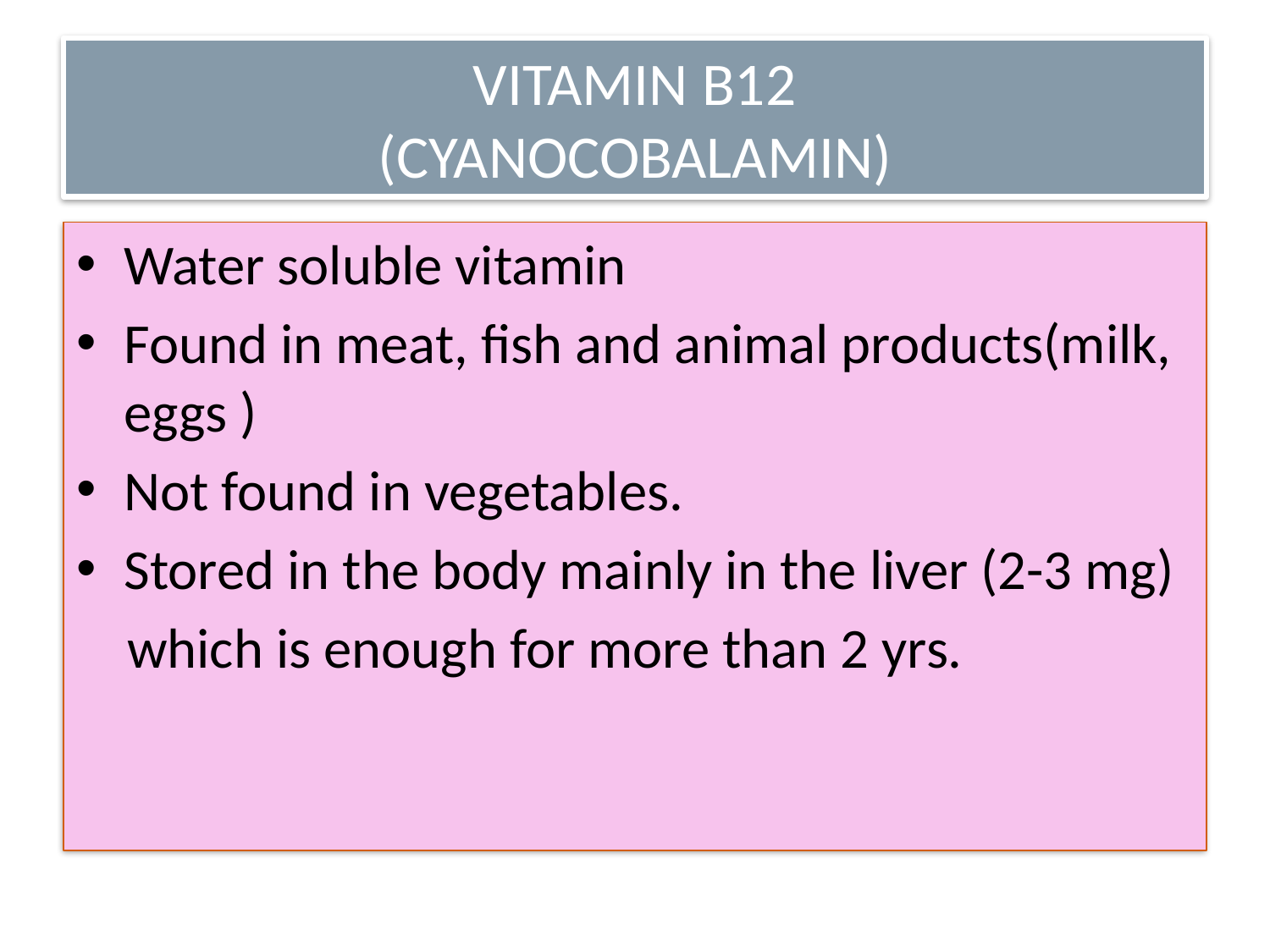

# VITAMIN B12 (CYANOCOBALAMIN)
Water soluble vitamin
Found in meat, fish and animal products(milk, eggs )
Not found in vegetables.
Stored in the body mainly in the liver (2-3 mg)
    which is enough for more than 2 yrs.